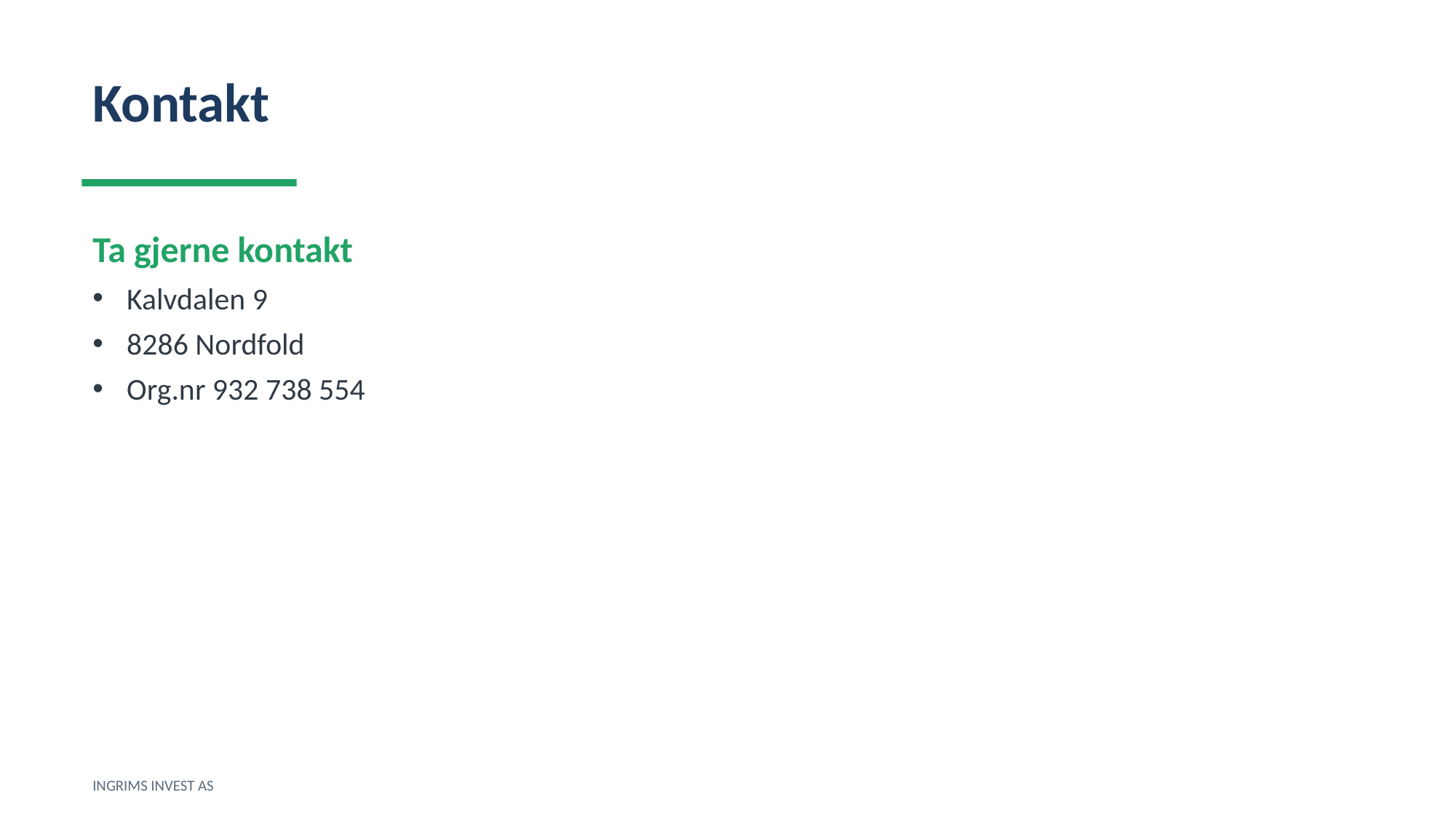

Kontakt

Ta gjerne kontakt
Kalvdalen 9
8286 Nordfold
Org.nr 932 738 554
INGRIMS INVEST AS